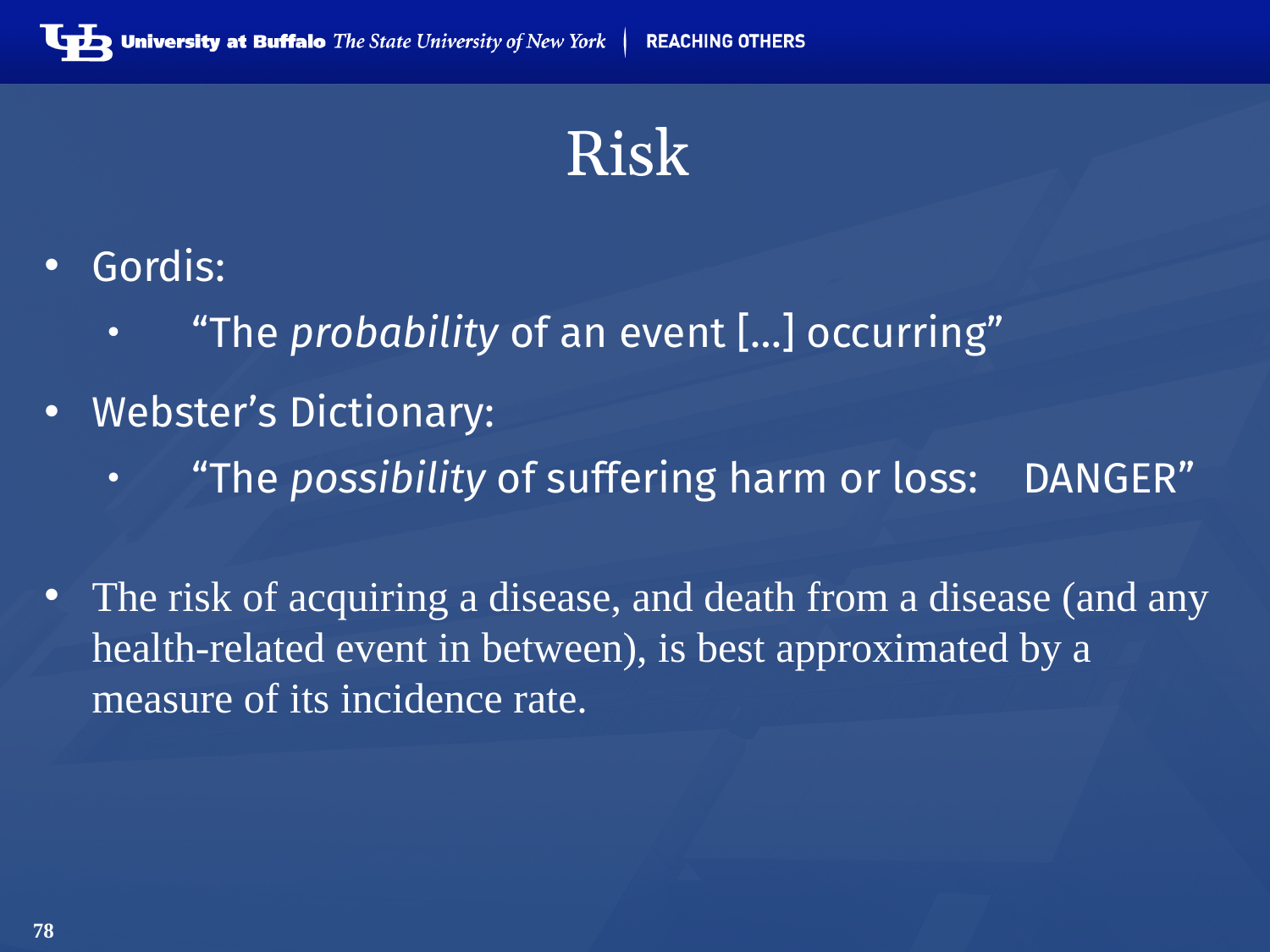

# Risk
Gordis:
    “The probability of an event […] occurring”
Webster’s Dictionary:
    “The possibility of suffering harm or loss:    DANGER”

The risk of acquiring a disease, and death from a disease (and any health-related event in between), is best approximated by a measure of its incidence rate.

78